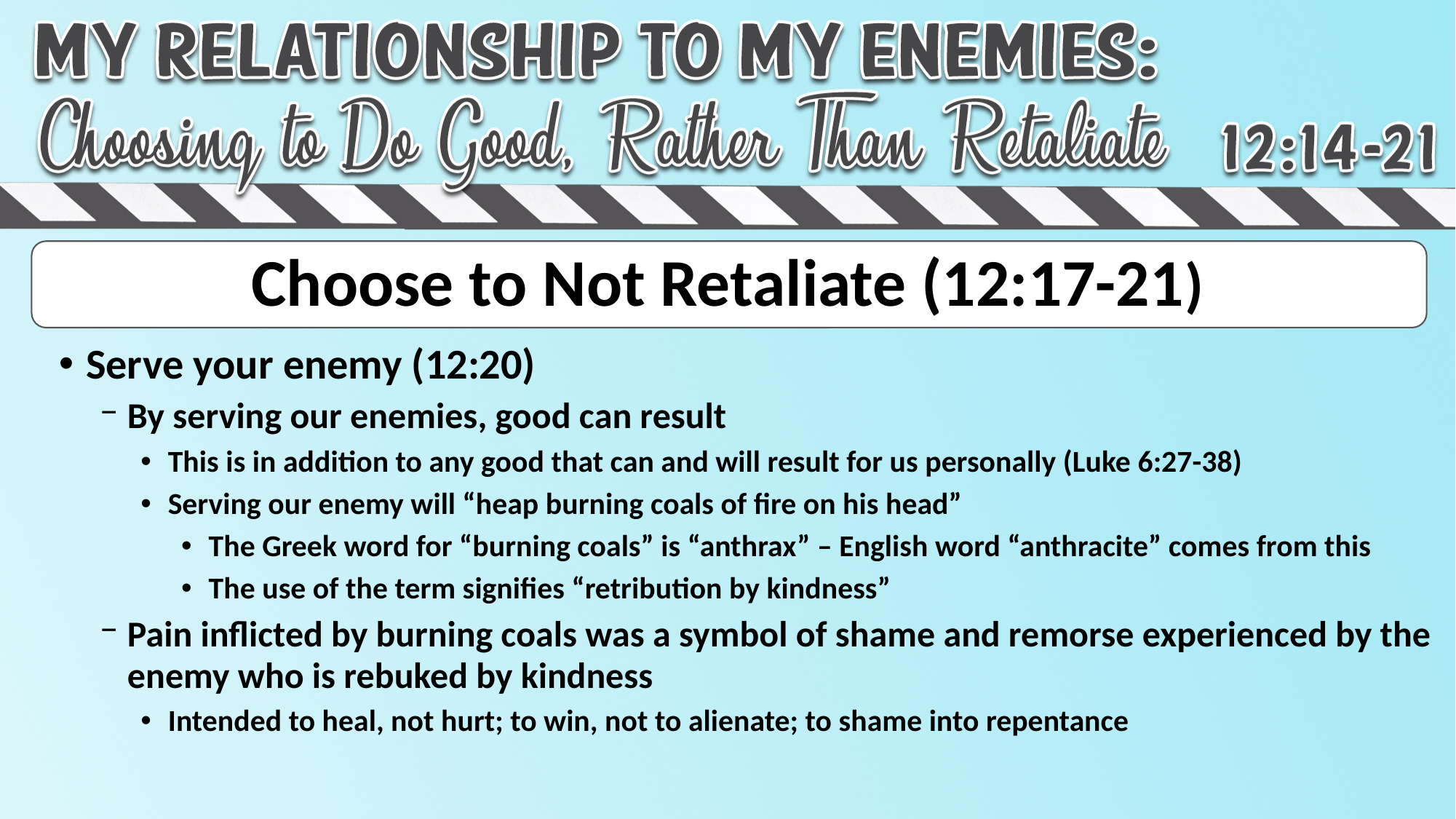

# Choose to Not Retaliate (12:17-21)
Serve your enemy (12:20)
By serving our enemies, good can result
This is in addition to any good that can and will result for us personally (Luke 6:27-38)
Serving our enemy will “heap burning coals of fire on his head”
The Greek word for “burning coals” is “anthrax” – English word “anthracite” comes from this
The use of the term signifies “retribution by kindness”
Pain inflicted by burning coals was a symbol of shame and remorse experienced by the enemy who is rebuked by kindness
Intended to heal, not hurt; to win, not to alienate; to shame into repentance